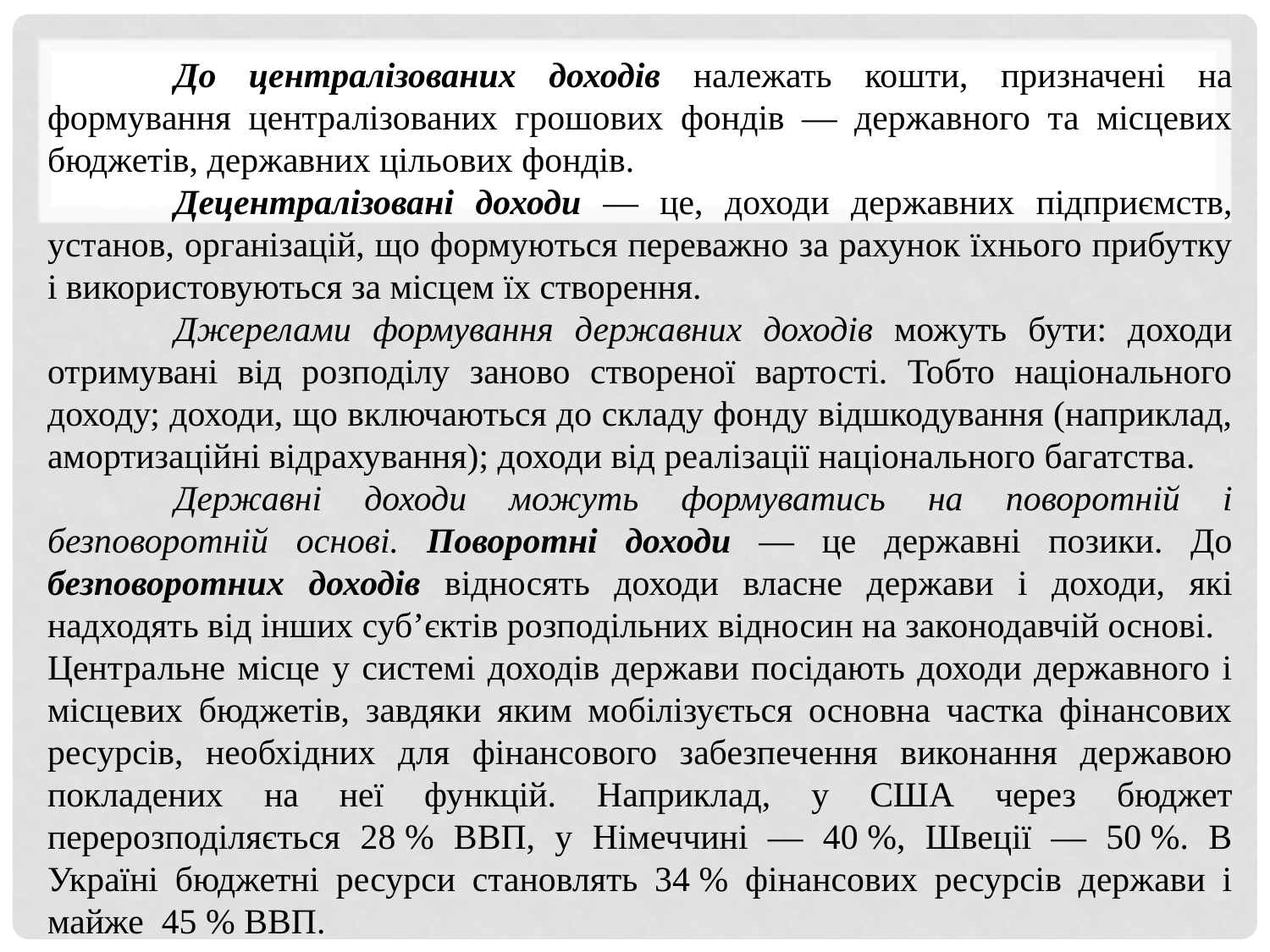

До централізованих доходів належать кошти, призначені на формування централізованих грошових фондів — державного та місцевих бюджетів, державних цільових фондів.
	Децентралізовані доходи — це, доходи державних підприємств, установ, організацій, що формуються переважно за рахунок їхнього прибутку і використовуються за місцем їх створення.
	Джерелами формування державних доходів можуть бути: доходи отримувані від розподілу заново створеної вартості. Тобто національного доходу; доходи, що включаються до складу фонду відшкодування (наприклад, амортизаційні відрахування); доходи від реалізації національного багатства.
	Державні доходи можуть формуватись на поворотній і безповоротній основі. Поворотні доходи — це державні позики. До безповоротних доходів відносять доходи власне держави і доходи, які надходять від інших суб’єктів розподільних відносин на законодавчій основі.
Центральне місце у системі доходів держави посідають доходи державного і місцевих бюджетів, завдяки яким мобілізується основна частка фінансових ресурсів, необхідних для фінансового забезпечення виконання державою покладених на неї функцій. Наприклад, у США через бюджет перерозподіляється 28 % ВВП, у Німеччині — 40 %, Швеції — 50 %. В Україні бюджетні ресурси становлять 34 % фінансових ресурсів держави і майже  45 % ВВП.